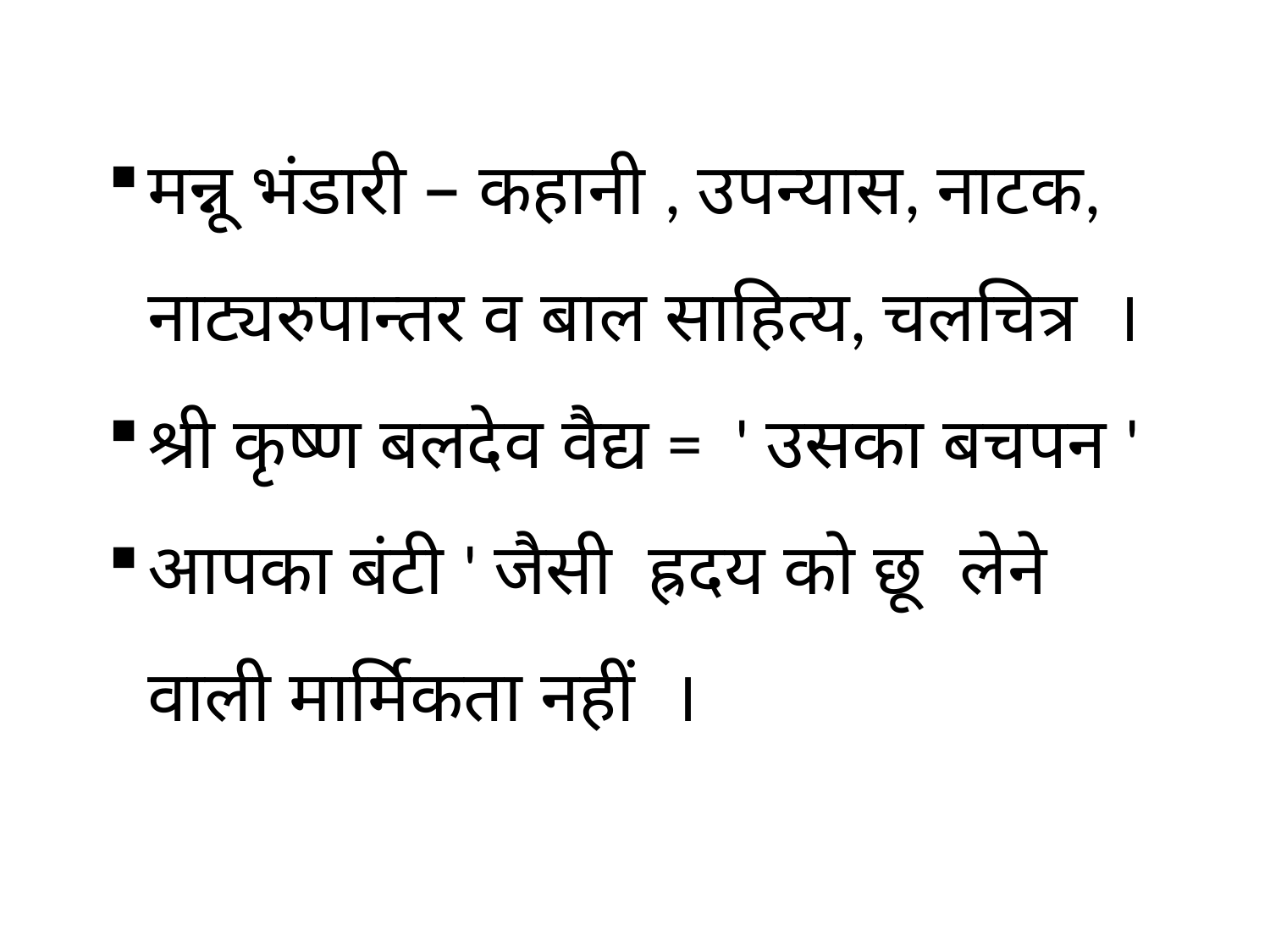

मन्नू भंडारी – कहानी , उपन्यास, नाटक, नाट्यरुपान्तर व बाल साहित्य, चलचित्र  ।
श्री कृष्ण बलदेव वैद्य =  ' उसका बचपन '
आपका बंटी ' जैसी  ह्रदय को छू  लेने वाली मार्मिकता नहीं  ।